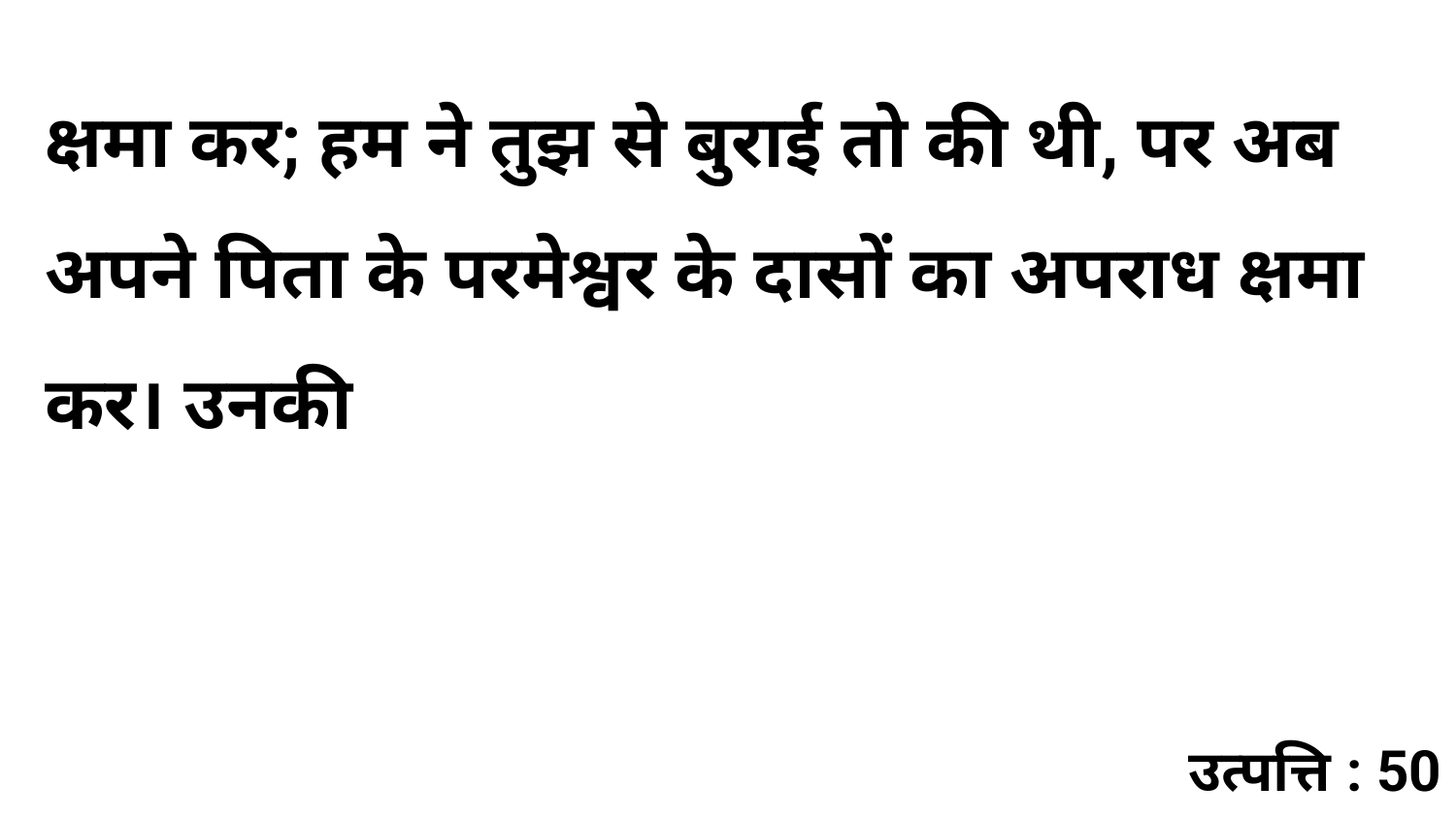

क्षमा कर; हम ने तुझ से बुराई तो की थी, पर अब अपने पिता के परमेश्वर के दासों का अपराध क्षमा कर। उनकी
उत्पत्ति : 50